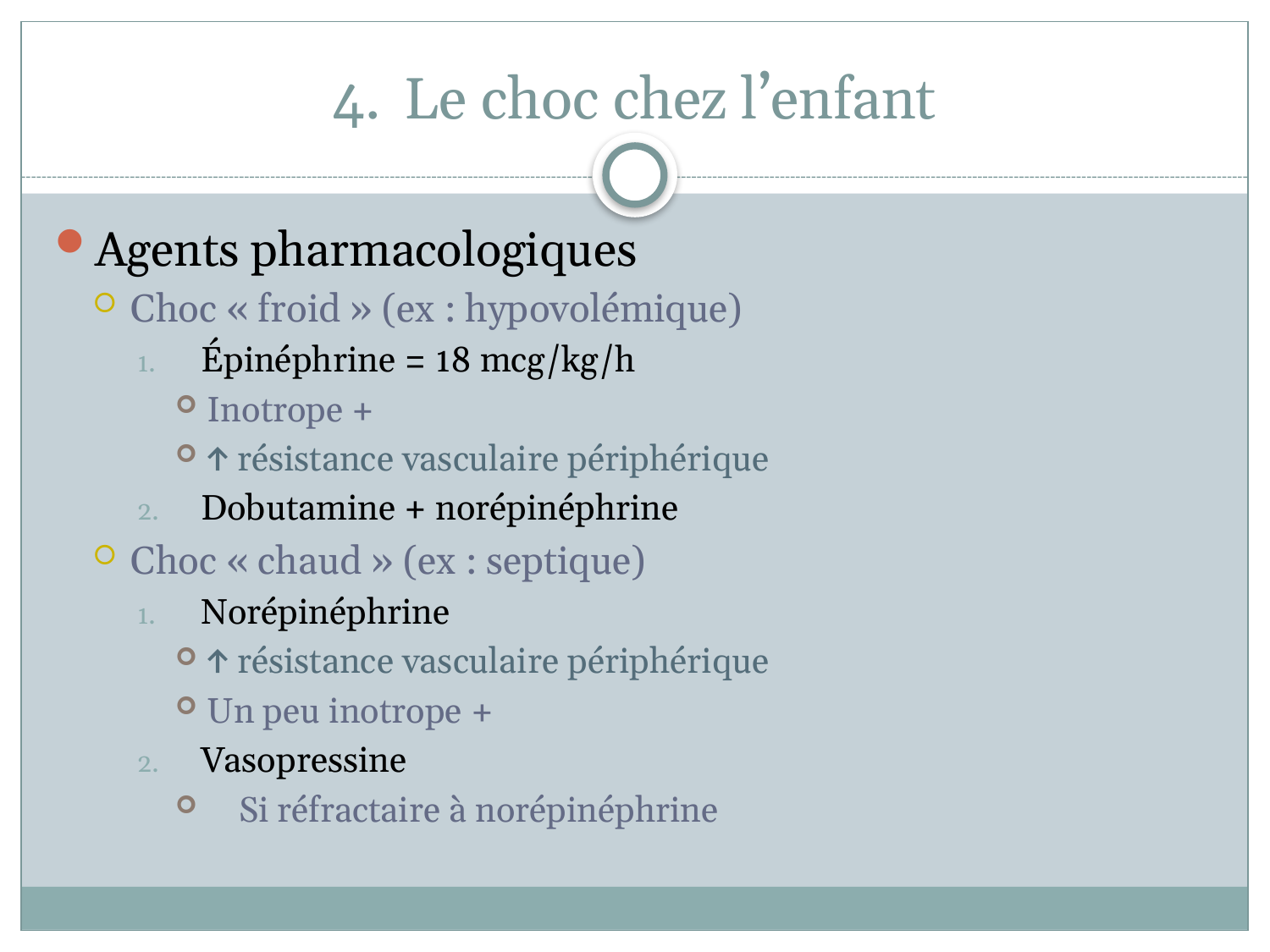

# Le choc chez l’enfant
Agents pharmacologiques
Choc « froid » (ex : hypovolémique)
Épinéphrine = 18 mcg/kg/h
Inotrope +
↑ résistance vasculaire périphérique
Dobutamine + norépinéphrine
Choc « chaud » (ex : septique)
Norépinéphrine
↑ résistance vasculaire périphérique
Un peu inotrope +
Vasopressine
Si réfractaire à norépinéphrine